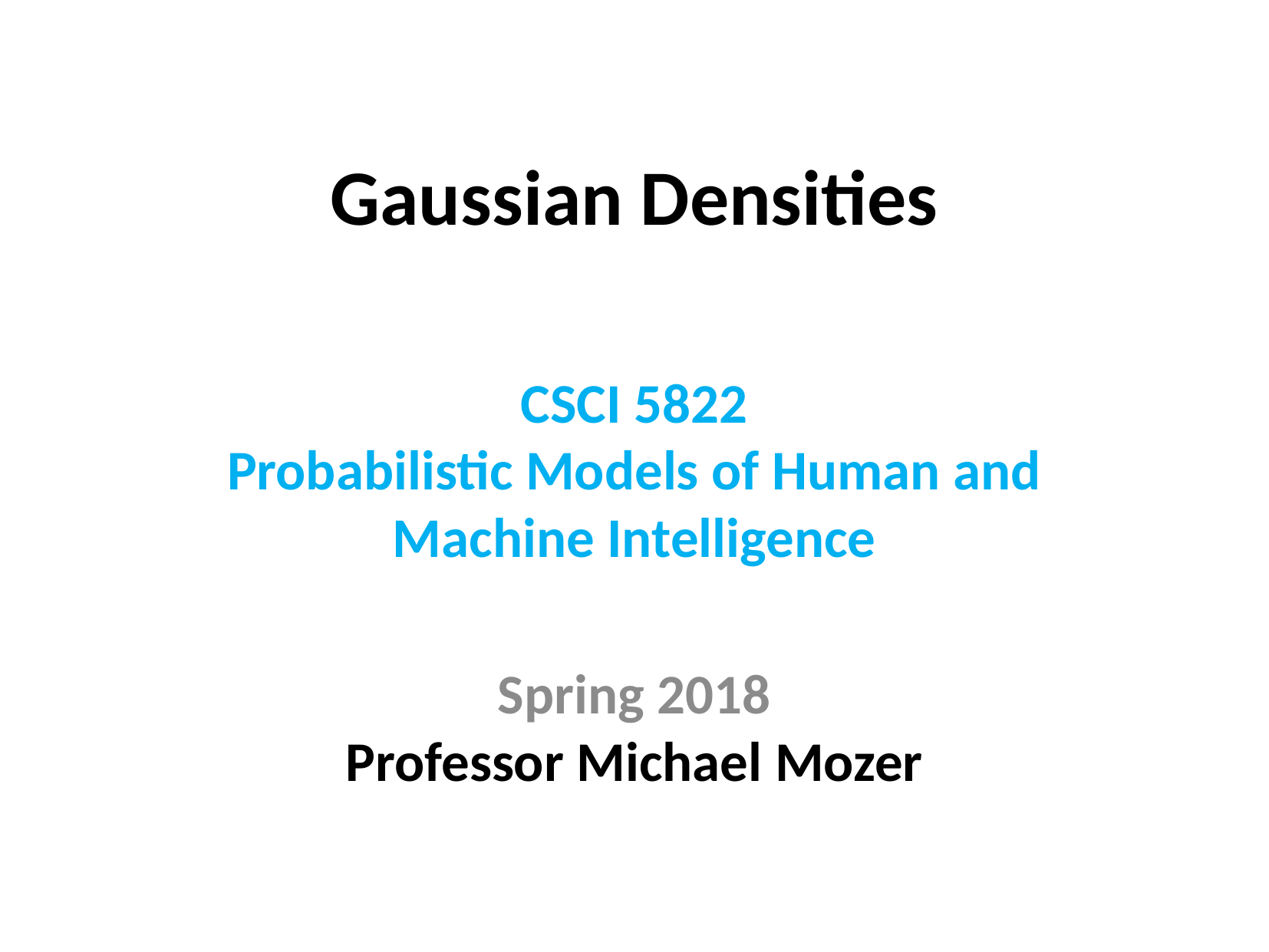

# Gaussian Densities
CSCI 5822
Probabilistic Models of Human and Machine Intelligence

Spring 2018
Professor Michael Mozer